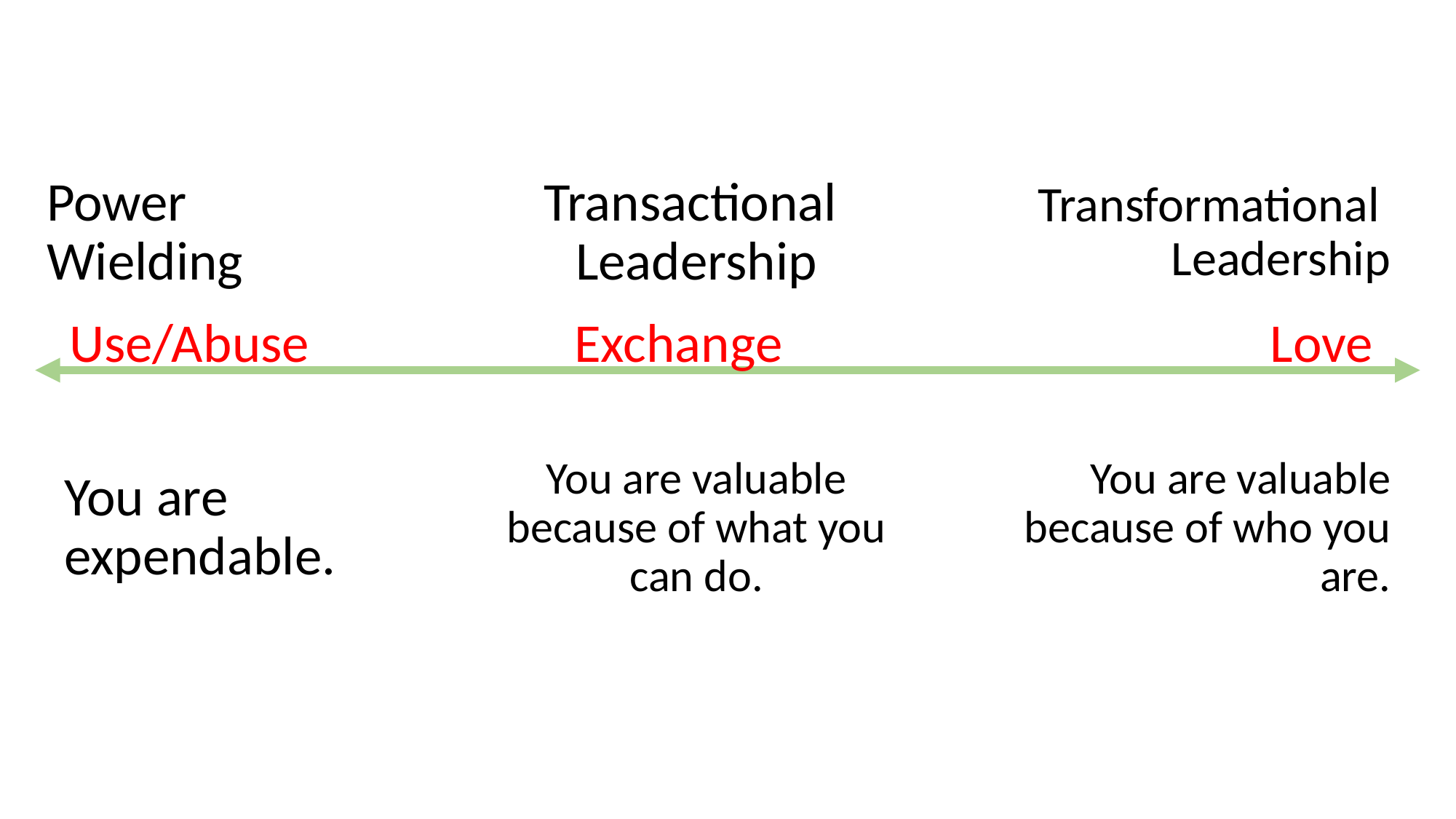

Transformational
Leadership
Power
Wielding
# Transactional Leadership
Love
Use/Abuse
Exchange
You are valuable because of who you are.
You are expendable.
You are valuable because of what you can do.